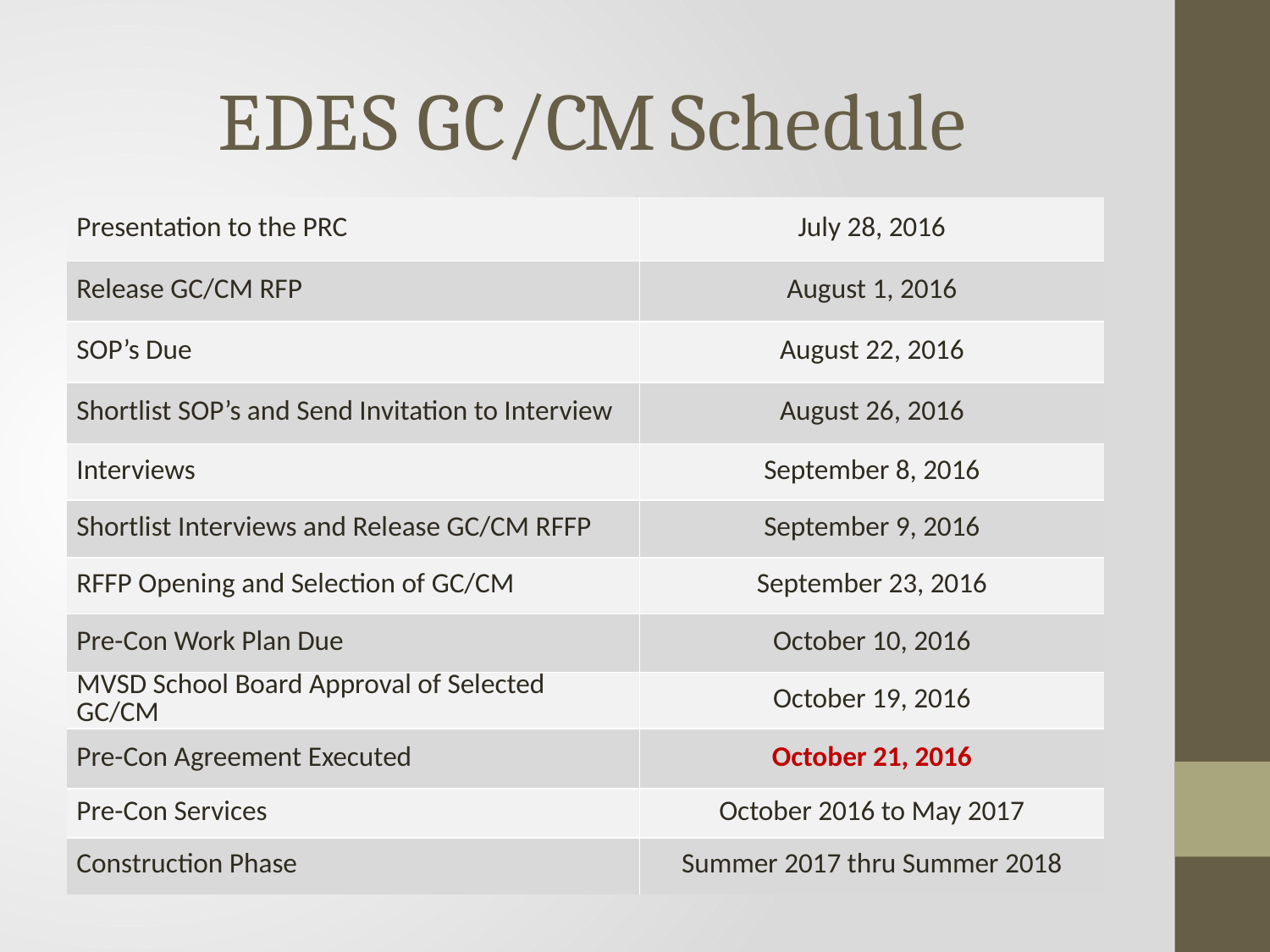

# EDES GC/CM Schedule
| Presentation to the PRC | July 28, 2016 |
| --- | --- |
| Release GC/CM RFP | August 1, 2016 |
| SOP’s Due | August 22, 2016 |
| Shortlist SOP’s and Send Invitation to Interview | August 26, 2016 |
| Interviews | September 8, 2016 |
| Shortlist Interviews and Release GC/CM RFFP | September 9, 2016 |
| RFFP Opening and Selection of GC/CM | September 23, 2016 |
| Pre-Con Work Plan Due | October 10, 2016 |
| MVSD School Board Approval of Selected GC/CM | October 19, 2016 |
| Pre-Con Agreement Executed | October 21, 2016 |
| Pre-Con Services | October 2016 to May 2017 |
| Construction Phase | Summer 2017 thru Summer 2018 |